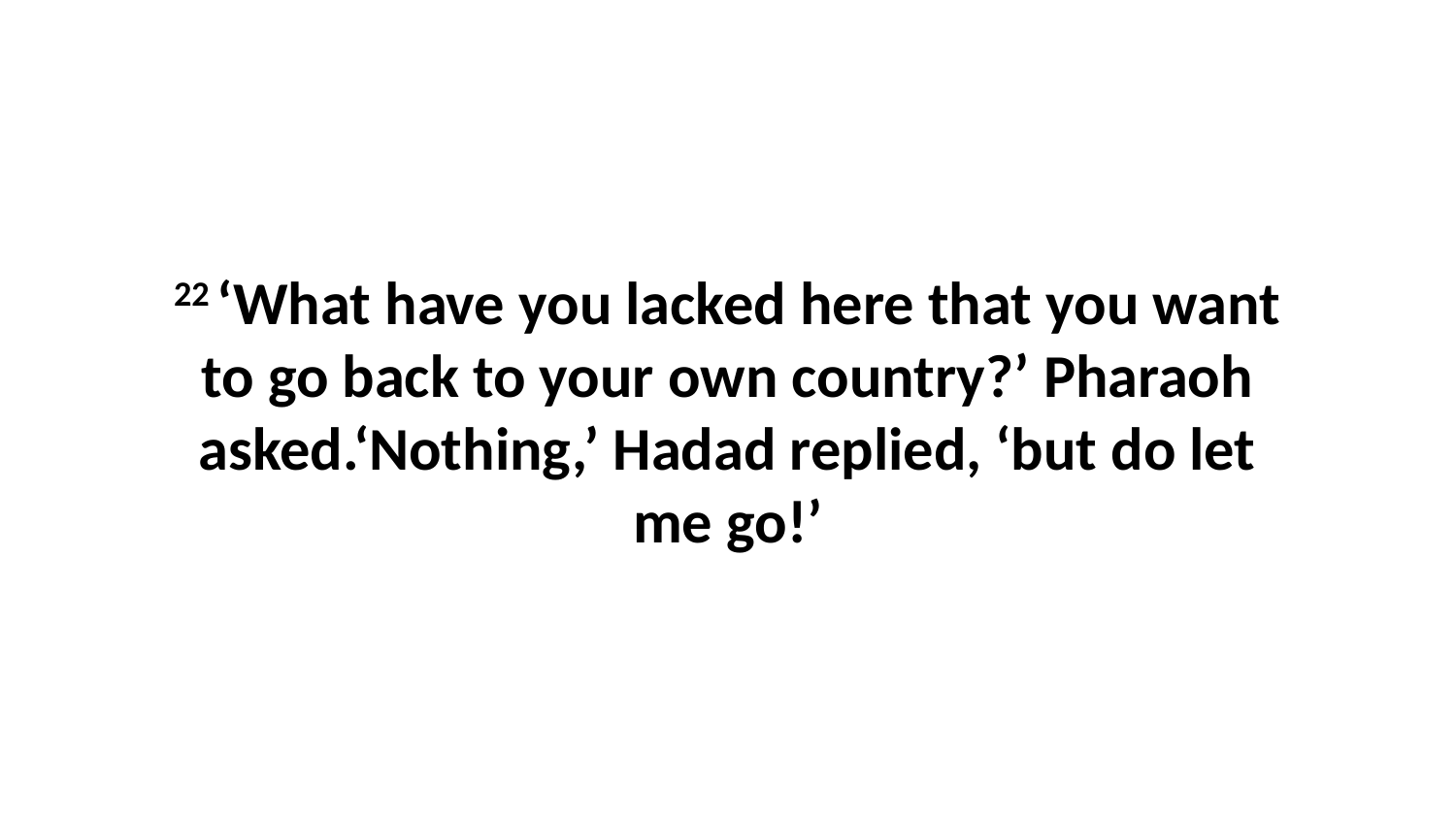

22 ‘What have you lacked here that you want to go back to your own country?’ Pharaoh asked.‘Nothing,’ Hadad replied, ‘but do let me go!’